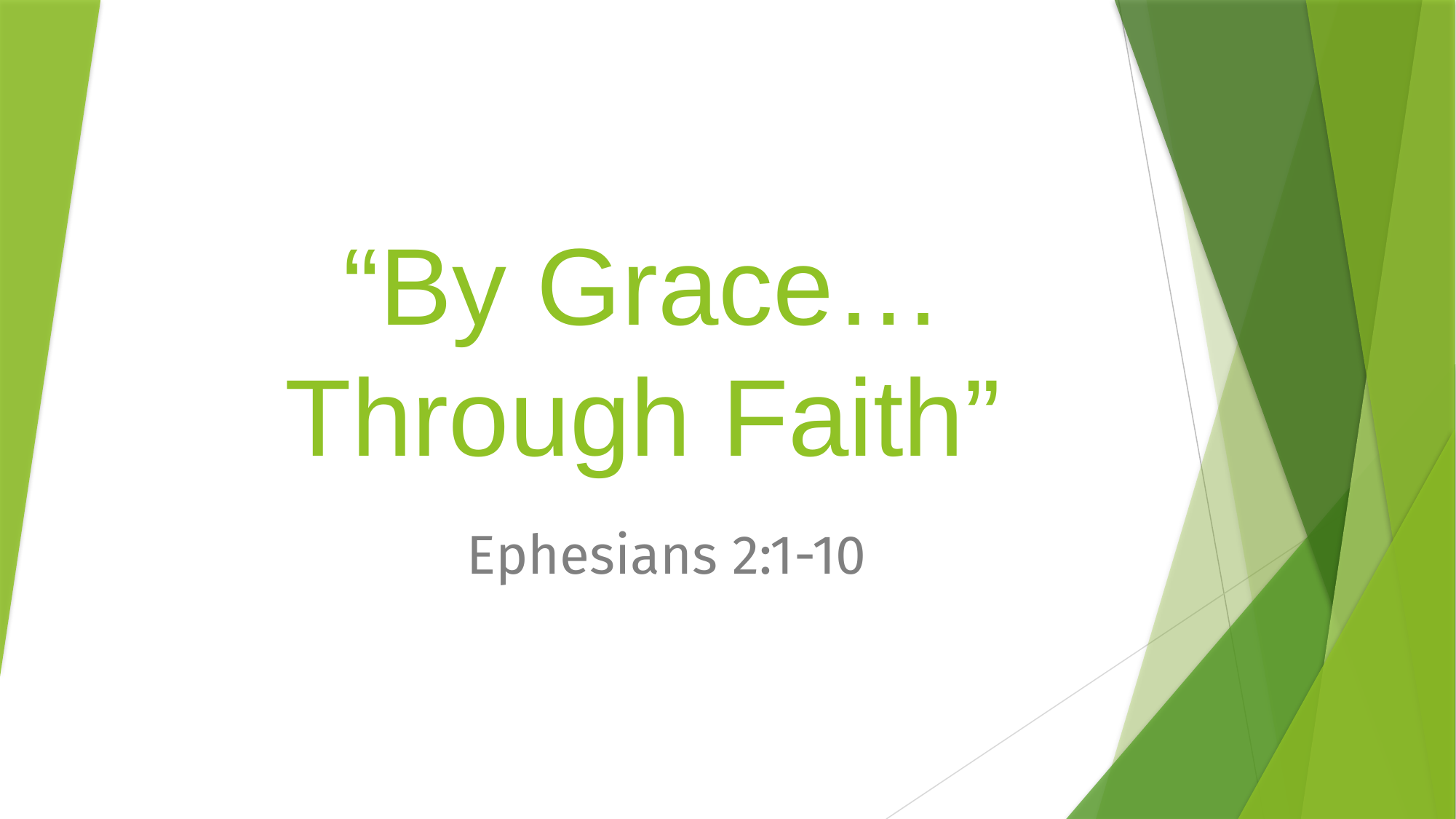

# “By Grace… Through Faith”
Ephesians 2:1-10